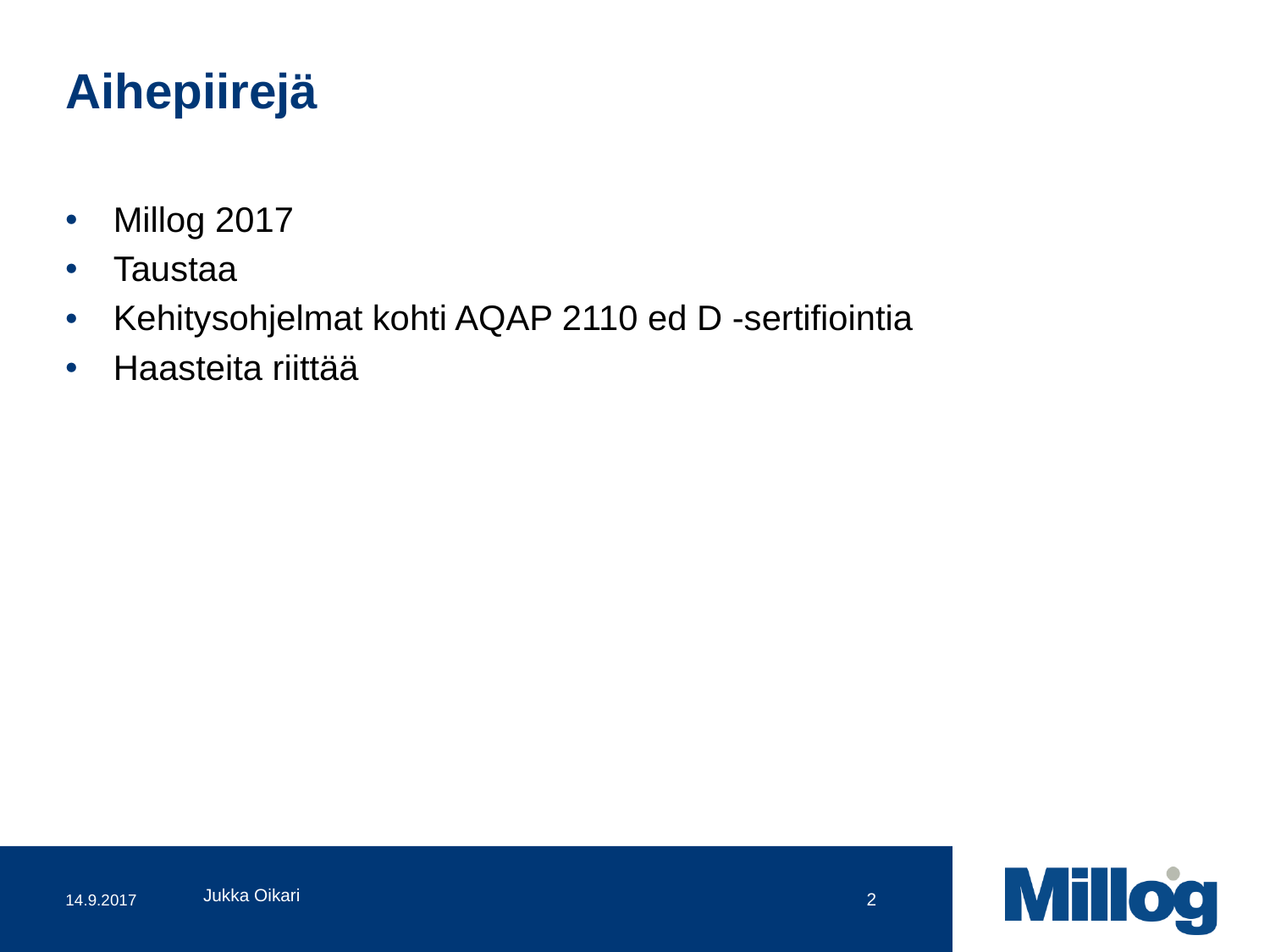

# Aihepiirejä
Millog 2017
Taustaa
Kehitysohjelmat kohti AQAP 2110 ed D -sertifiointia
Haasteita riittää
14.9.2017
Jukka Oikari
2